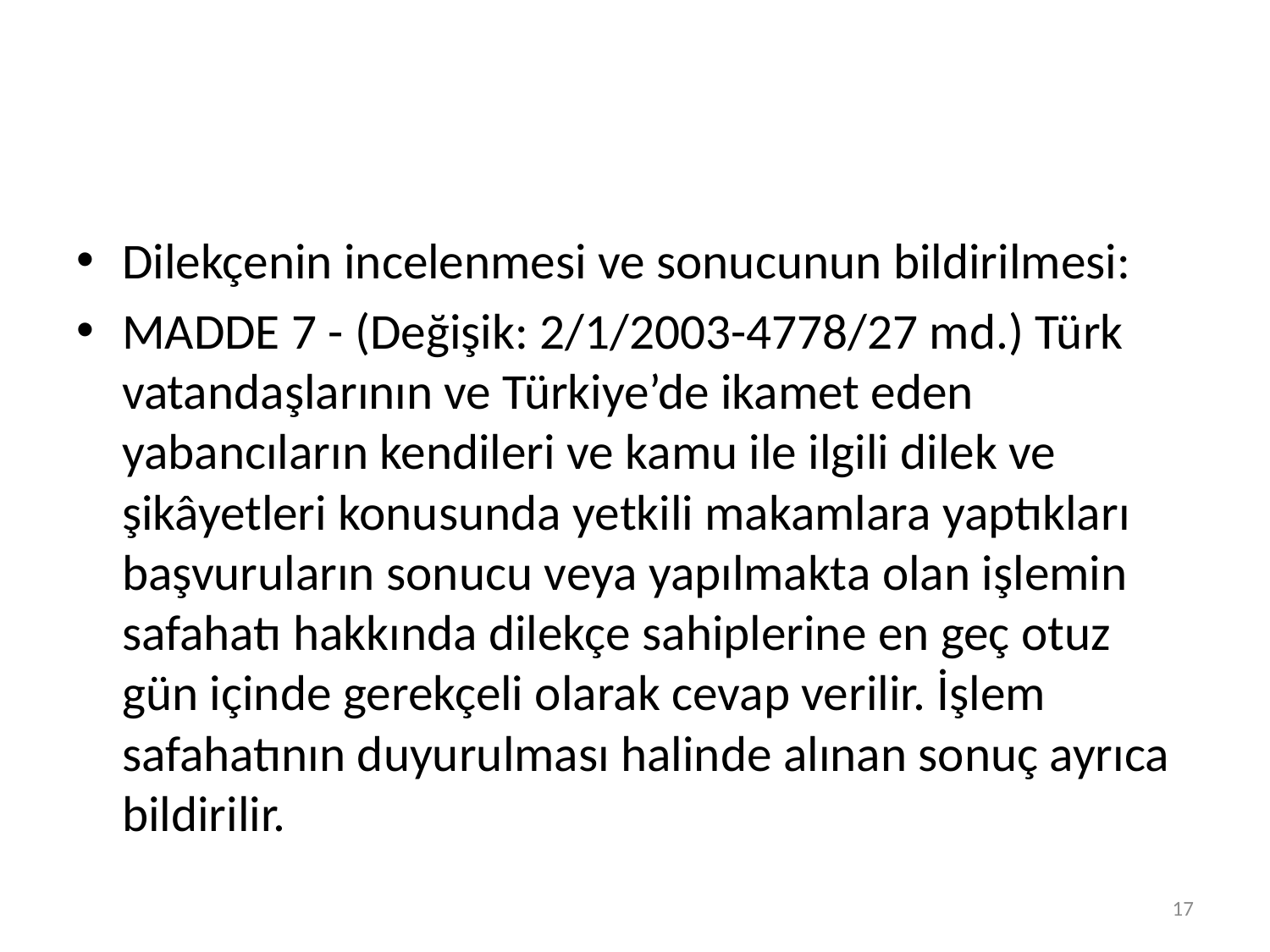

#
Dilekçenin incelenmesi ve sonucunun bildirilmesi:
MADDE 7 - (Değişik: 2/1/2003-4778/27 md.) Türk vatandaşlarının ve Türkiye’de ikamet eden yabancıların kendileri ve kamu ile ilgili dilek ve şikâyetleri konusunda yetkili makamlara yaptıkları başvuruların sonucu veya yapılmakta olan işlemin safahatı hakkında dilekçe sahiplerine en geç otuz gün içinde gerekçeli olarak cevap verilir. İşlem safahatının duyurulması halinde alınan sonuç ayrıca bildirilir.
17